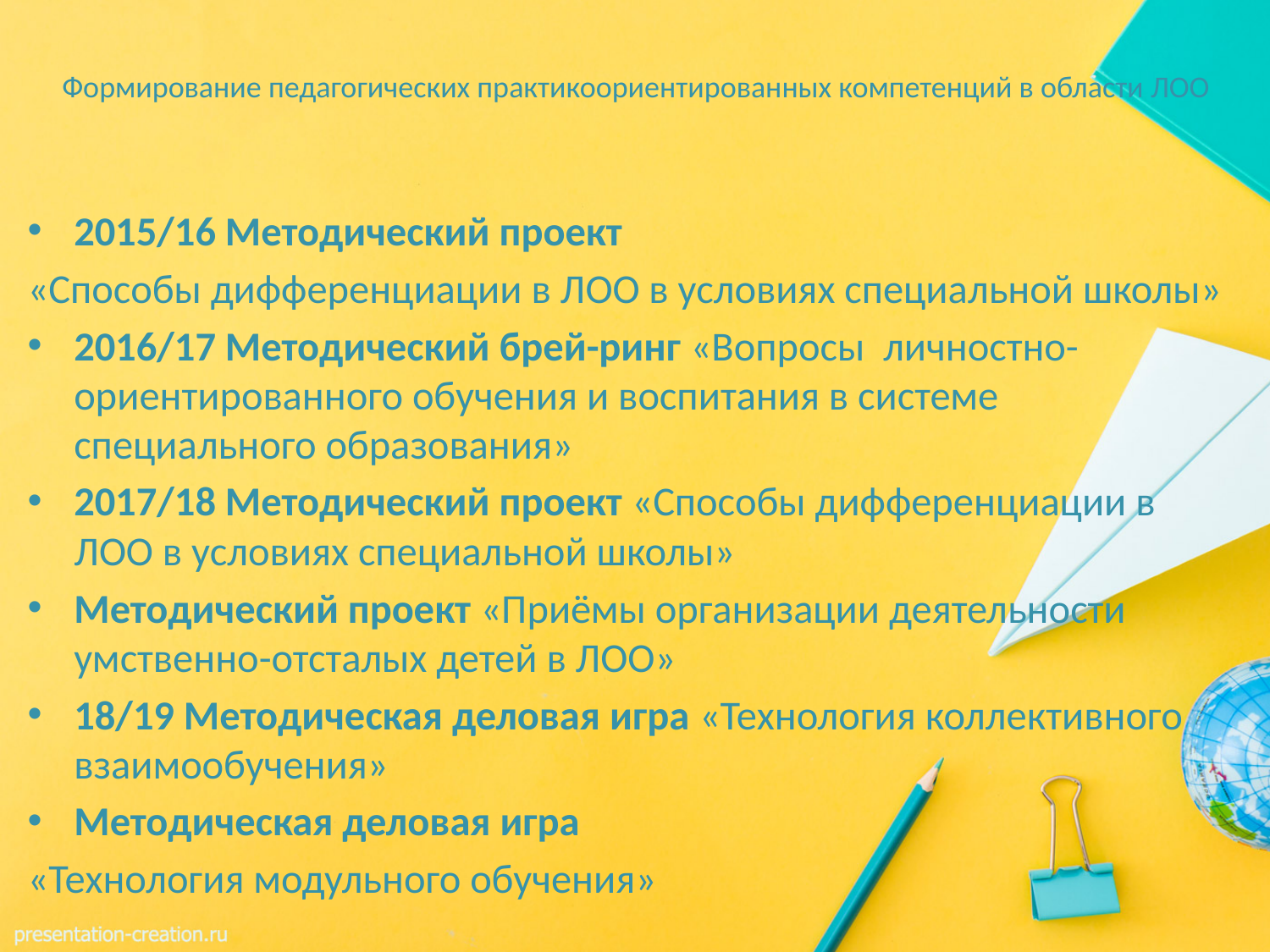

# Формирование педагогических практикоориентированных компетенций в области ЛОО
2015/16 Методический проект
«Способы дифференциации в ЛОО в условиях специальной школы»
2016/17 Методический брей-ринг «Вопросы  личностно-ориентированного обучения и воспитания в системе специального образования»
2017/18 Методический проект «Способы дифференциации в ЛОО в условиях специальной школы»
Методический проект «Приёмы организации деятельности умственно-отсталых детей в ЛОО»
18/19 Методическая деловая игра «Технология коллективного взаимообучения»
Методическая деловая игра
«Технология модульного обучения»